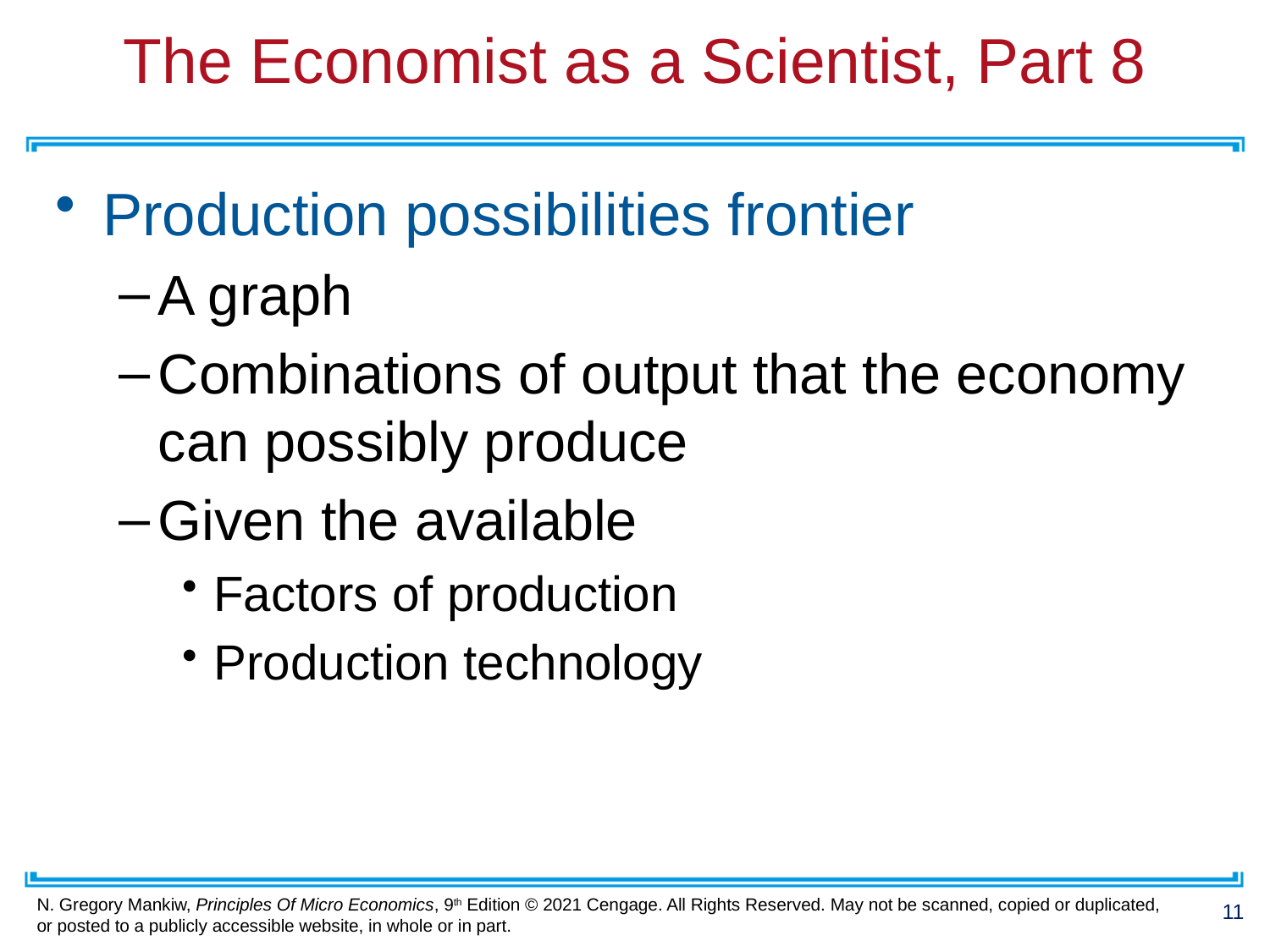

# The Economist as a Scientist, Part 8
Production possibilities frontier
A graph
Combinations of output that the economy can possibly produce
Given the available
Factors of production
Production technology
11